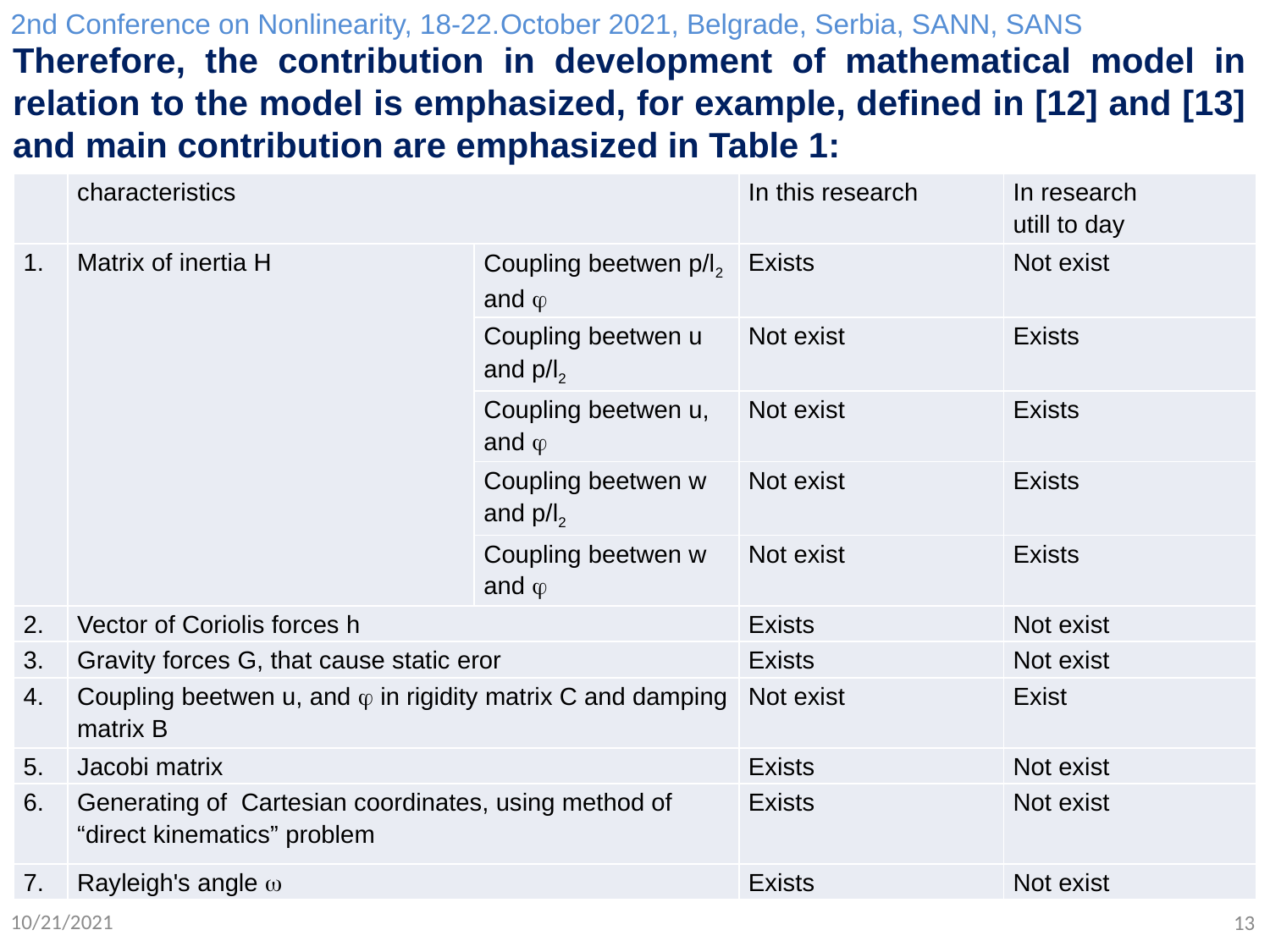

2nd Conference on Nonlinearity, 18-22.October 2021, Belgrade, Serbia, SANN, SANS
Therefore, the contribution in development of mathematical model in relation to the model is emphasized, for example, defined in [12] and [13] and main contribution are emphasized in Table 1:

|  | characteristics |  | In this research | In research utill to day |
| --- | --- | --- | --- | --- |
| 1. | Matrix of inertia H | Coupling beetwen p/l2 and ϕ | Exists | Not exist |
|  |  | Coupling beetwen u and p/l2 | Not exist | Exists |
|  |  | Coupling beetwen u, and ϕ | Not exist | Exists |
|  |  | Coupling beetwen w and p/l2 | Not exist | Exists |
|  |  | Coupling beetwen w and ϕ | Not exist | Exists |
| 2. | Vector of Coriolis forces h |  | Exists | Not exist |
| 3. | Gravity forces G, that cause static eror |  | Exists | Not exist |
| 4. | Coupling beetwen u, and ϕ in rigidity matrix C and damping matrix B |  | Not exist | Exist |
| 5. | Jacobi matrix |  | Exists | Not exist |
| 6. | Generating of Cartesian coordinates, using method of “direct kinematics” problem |  | Exists | Not exist |
| 7. | Rayleigh's angle ω |  | Exists | Not exist |
10/21/2021
13